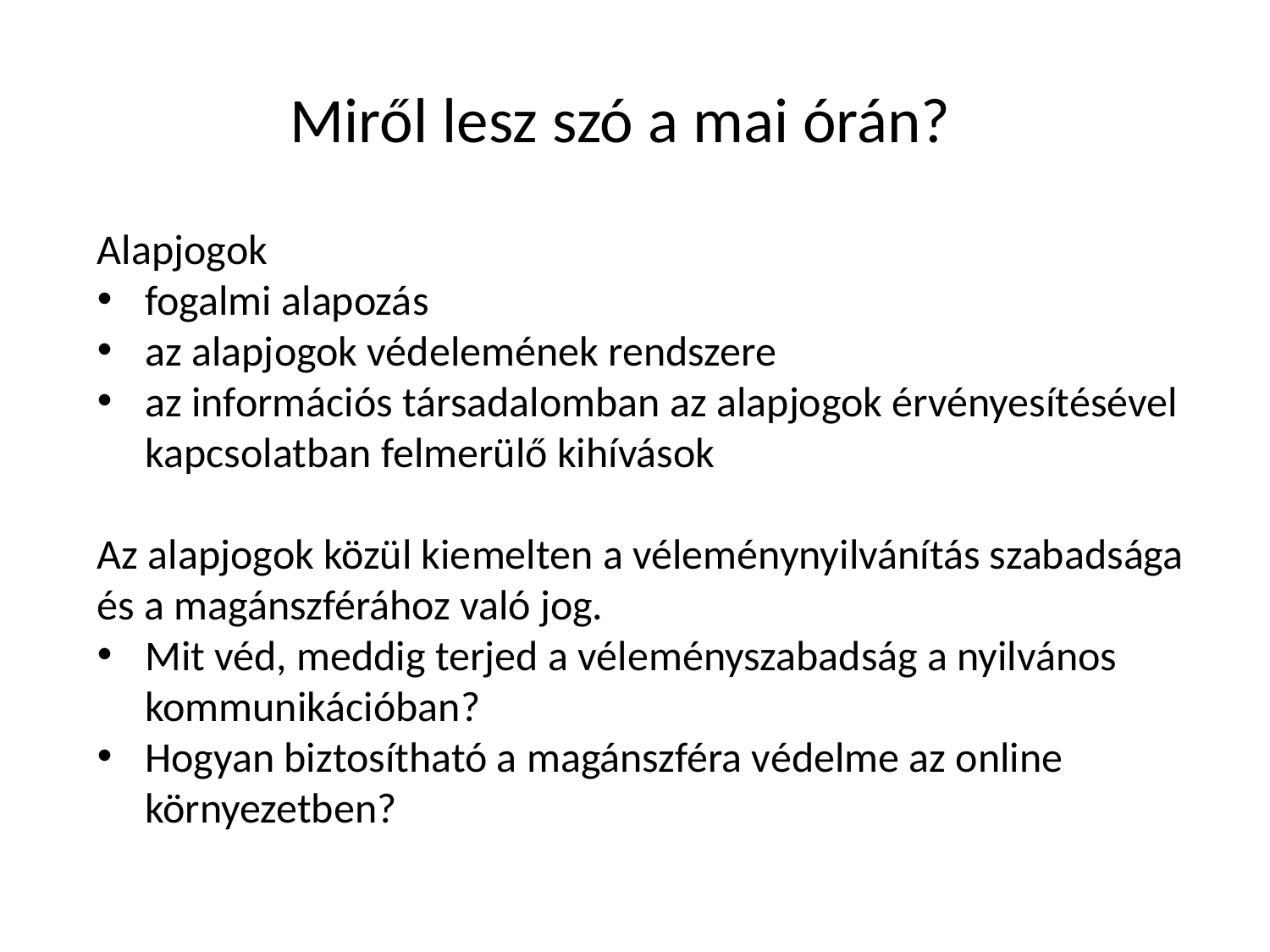

# Miről lesz szó a mai órán?
Alapjogok
fogalmi alapozás
az alapjogok védelemének rendszere
az információs társadalomban az alapjogok érvényesítésével kapcsolatban felmerülő kihívások

Az alapjogok közül kiemelten a véleménynyilvánítás szabadsága és a magánszférához való jog.
Mit véd, meddig terjed a véleményszabadság a nyilvános kommunikációban?
Hogyan biztosítható a magánszféra védelme az online környezetben?